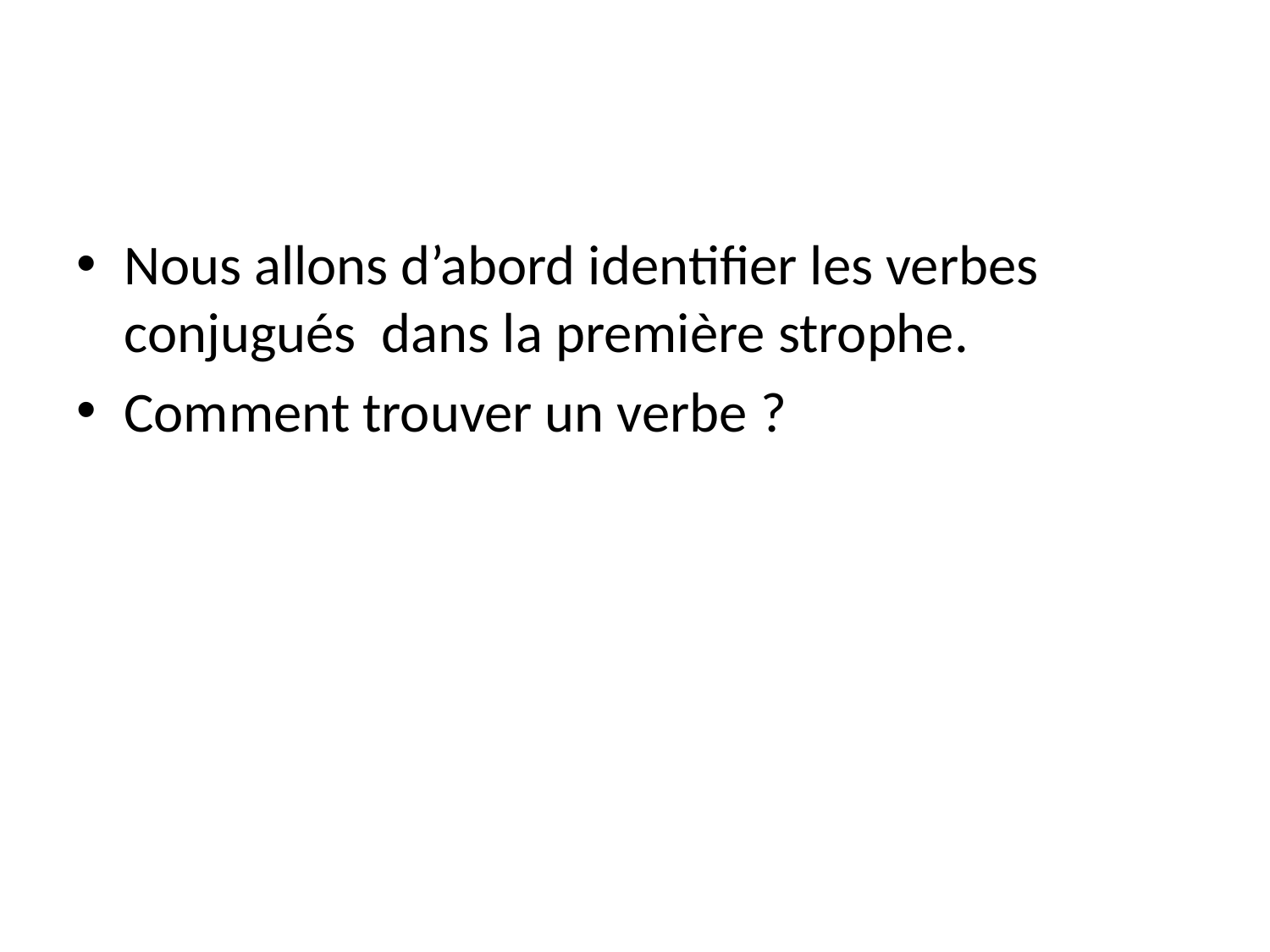

Nous allons d’abord identifier les verbes conjugués  dans la première strophe.
Comment trouver un verbe ?